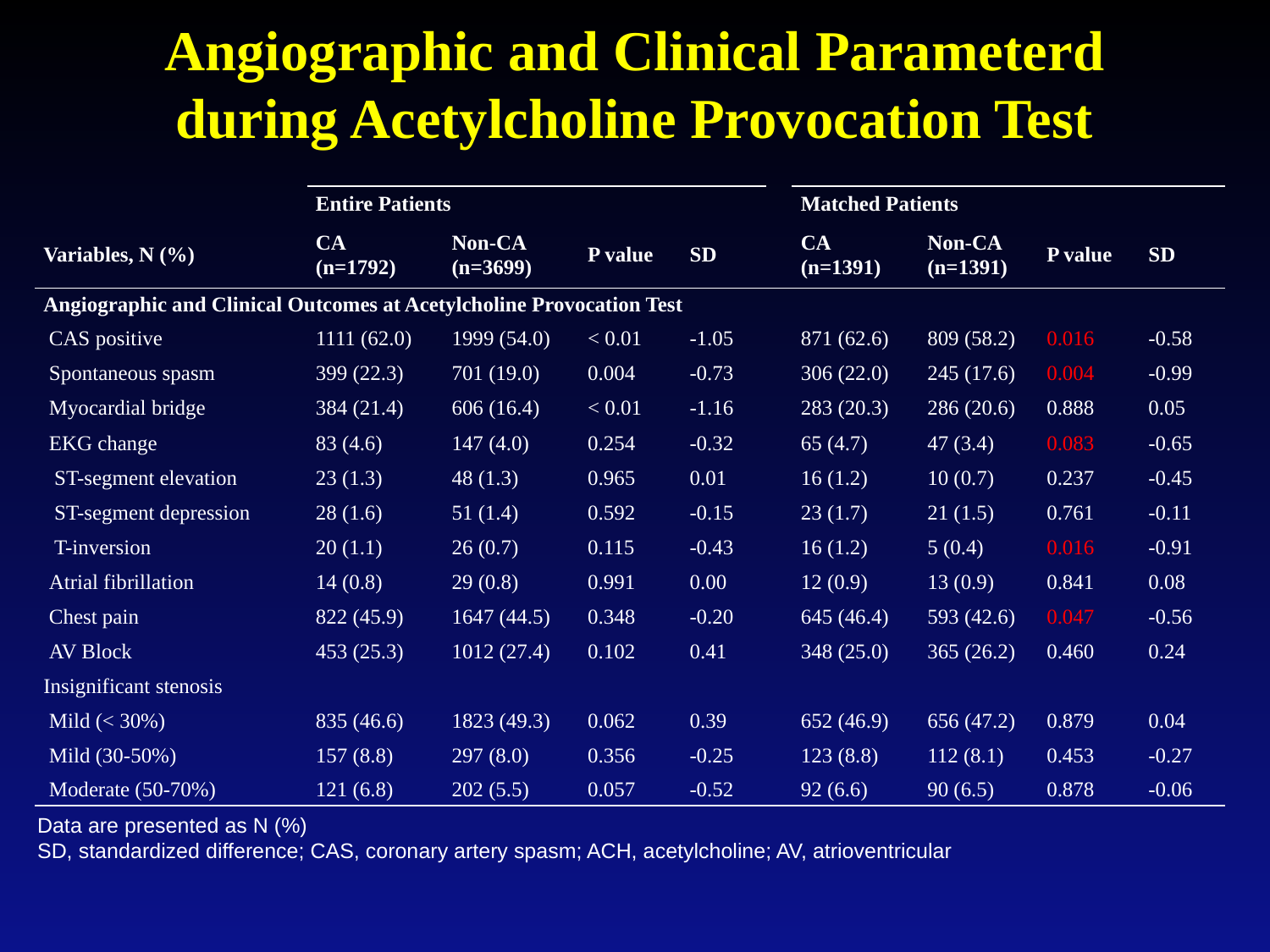

# Angiographic and Clinical Parameterd during Acetylcholine Provocation Test
|  | Entire Patients |  |  |  |  | Matched Patients |  |  |  |
| --- | --- | --- | --- | --- | --- | --- | --- | --- | --- |
| Variables, N (%) | CA (n=1792) | Non-CA (n=3699) | P value | SD |  | CA (n=1391) | Non-CA (n=1391) | P value | SD |
| Angiographic and Clinical Outcomes at Acetylcholine Provocation Test |  |  |  |  |  |  |  |  |  |
| CAS positive | 1111 (62.0) | 1999 (54.0) | < 0.01 | -1.05 |  | 871 (62.6) | 809 (58.2) | 0.016 | -0.58 |
| Spontaneous spasm | 399 (22.3) | 701 (19.0) | 0.004 | -0.73 |  | 306 (22.0) | 245 (17.6) | 0.004 | -0.99 |
| Myocardial bridge | 384 (21.4) | 606 (16.4) | < 0.01 | -1.16 |  | 283 (20.3) | 286 (20.6) | 0.888 | 0.05 |
| EKG change | 83 (4.6) | 147 (4.0) | 0.254 | -0.32 |  | 65 (4.7) | 47 (3.4) | 0.083 | -0.65 |
| ST-segment elevation | 23 (1.3) | 48 (1.3) | 0.965 | 0.01 |  | 16 (1.2) | 10 (0.7) | 0.237 | -0.45 |
| ST-segment depression | 28 (1.6) | 51 (1.4) | 0.592 | -0.15 |  | 23 (1.7) | 21 (1.5) | 0.761 | -0.11 |
| T-inversion | 20 (1.1) | 26 (0.7) | 0.115 | -0.43 |  | 16 (1.2) | 5 (0.4) | 0.016 | -0.91 |
| Atrial fibrillation | 14 (0.8) | 29 (0.8) | 0.991 | 0.00 |  | 12 (0.9) | 13 (0.9) | 0.841 | 0.08 |
| Chest pain | 822 (45.9) | 1647 (44.5) | 0.348 | -0.20 |  | 645 (46.4) | 593 (42.6) | 0.047 | -0.56 |
| AV Block | 453 (25.3) | 1012 (27.4) | 0.102 | 0.41 |  | 348 (25.0) | 365 (26.2) | 0.460 | 0.24 |
| Insignificant stenosis |  |  |  |  |  |  |  |  |  |
| Mild (< 30%) | 835 (46.6) | 1823 (49.3) | 0.062 | 0.39 |  | 652 (46.9) | 656 (47.2) | 0.879 | 0.04 |
| Mild (30-50%) | 157 (8.8) | 297 (8.0) | 0.356 | -0.25 |  | 123 (8.8) | 112 (8.1) | 0.453 | -0.27 |
| Moderate (50-70%) | 121 (6.8) | 202 (5.5) | 0.057 | -0.52 |  | 92 (6.6) | 90 (6.5) | 0.878 | -0.06 |
Data are presented as N (%)
SD, standardized difference; CAS, coronary artery spasm; ACH, acetylcholine; AV, atrioventricular